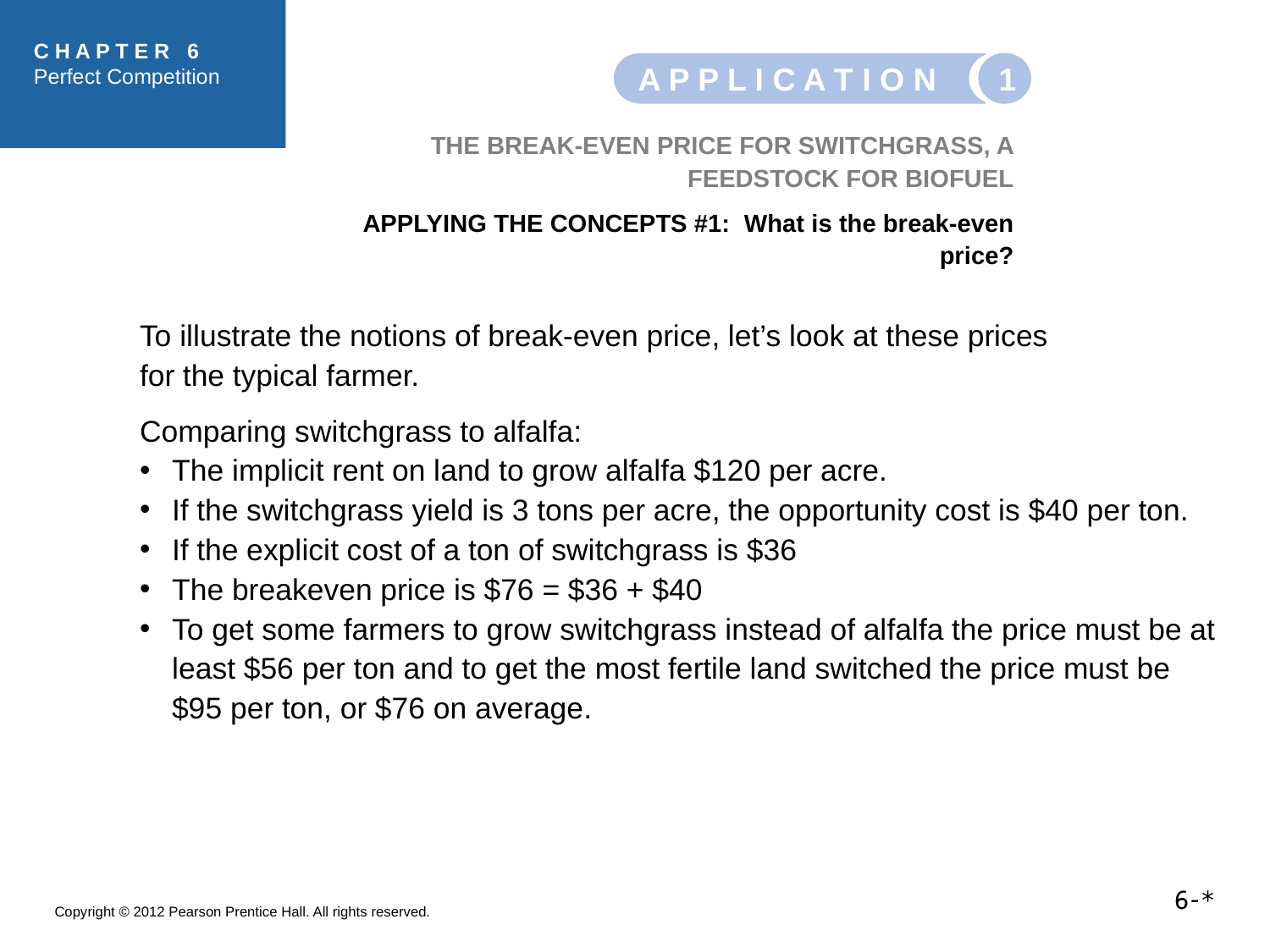

1

A P P L I C A T I O N
THE BREAK-EVEN PRICE FOR SWITCHGRASS, A FEEDSTOCK FOR BIOFUEL
APPLYING THE CONCEPTS #1:  What is the break-even price?
To illustrate the notions of break-even price, let’s look at these prices for the typical farmer.
Comparing switchgrass to alfalfa:
The implicit rent on land to grow alfalfa $120 per acre.
If the switchgrass yield is 3 tons per acre, the opportunity cost is $40 per ton.
If the explicit cost of a ton of switchgrass is $36
The breakeven price is $76 = $36 + $40
To get some farmers to grow switchgrass instead of alfalfa the price must be at least $56 per ton and to get the most fertile land switched the price must be $95 per ton, or $76 on average.